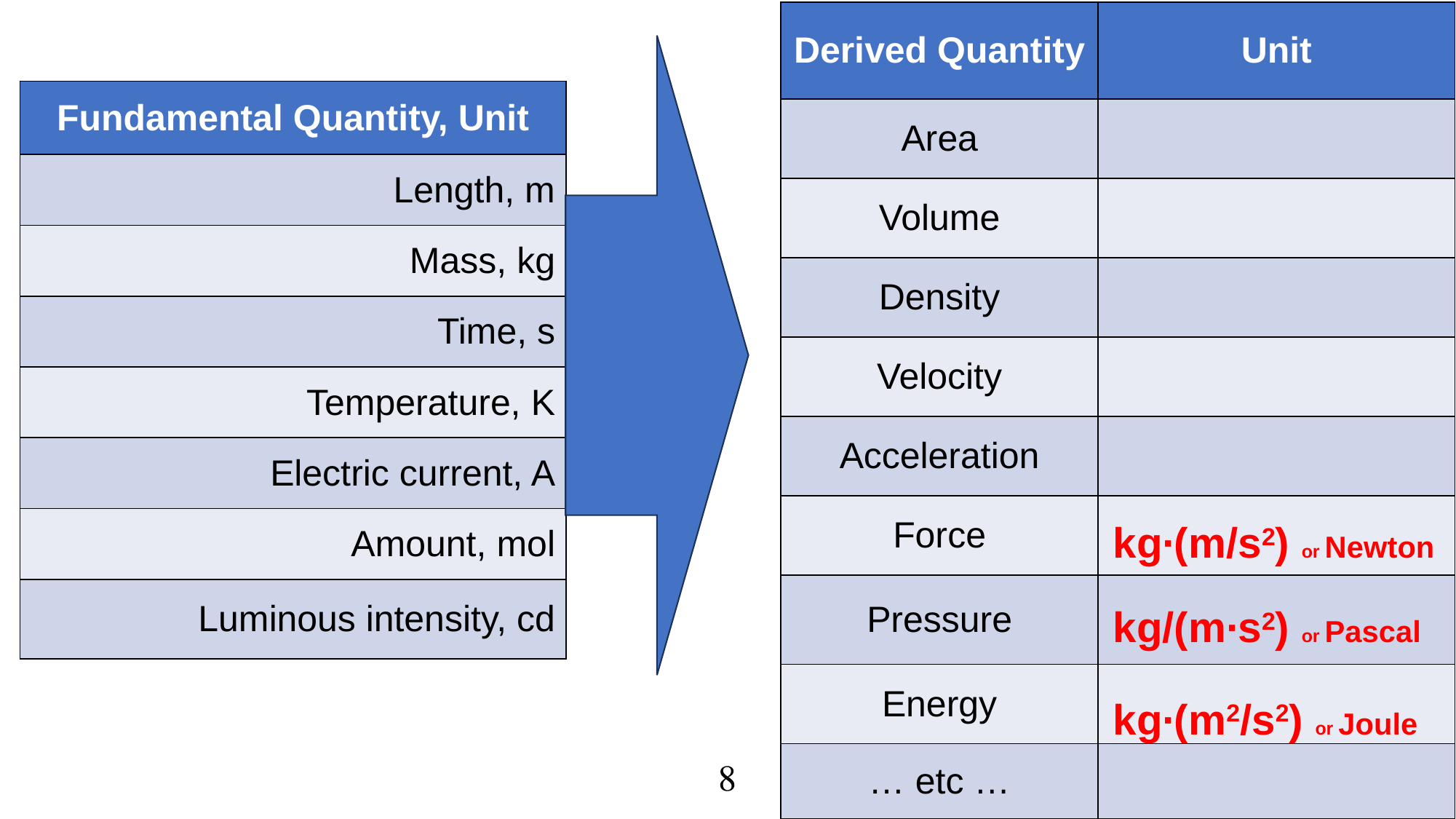

| Derived Quantity | Unit |
| --- | --- |
| Area |  |
| Volume |  |
| Density |  |
| Velocity |  |
| Acceleration |  |
| Force |  |
| Pressure |  |
| Energy |  |
| … etc … |  |

| Fundamental Quantity, Unit |  |
| --- | --- |
| Length, m |  |
| Mass, kg |  |
| Time, s |  |
| Temperature, K |  |
| Electric current, A |  |
| Amount, mol |  |
| Luminous intensity, cd |  |
kg∙(m/s2) or Newton
kg/(m∙s2) or Pascal
kg∙(m2/s2) or Joule
8